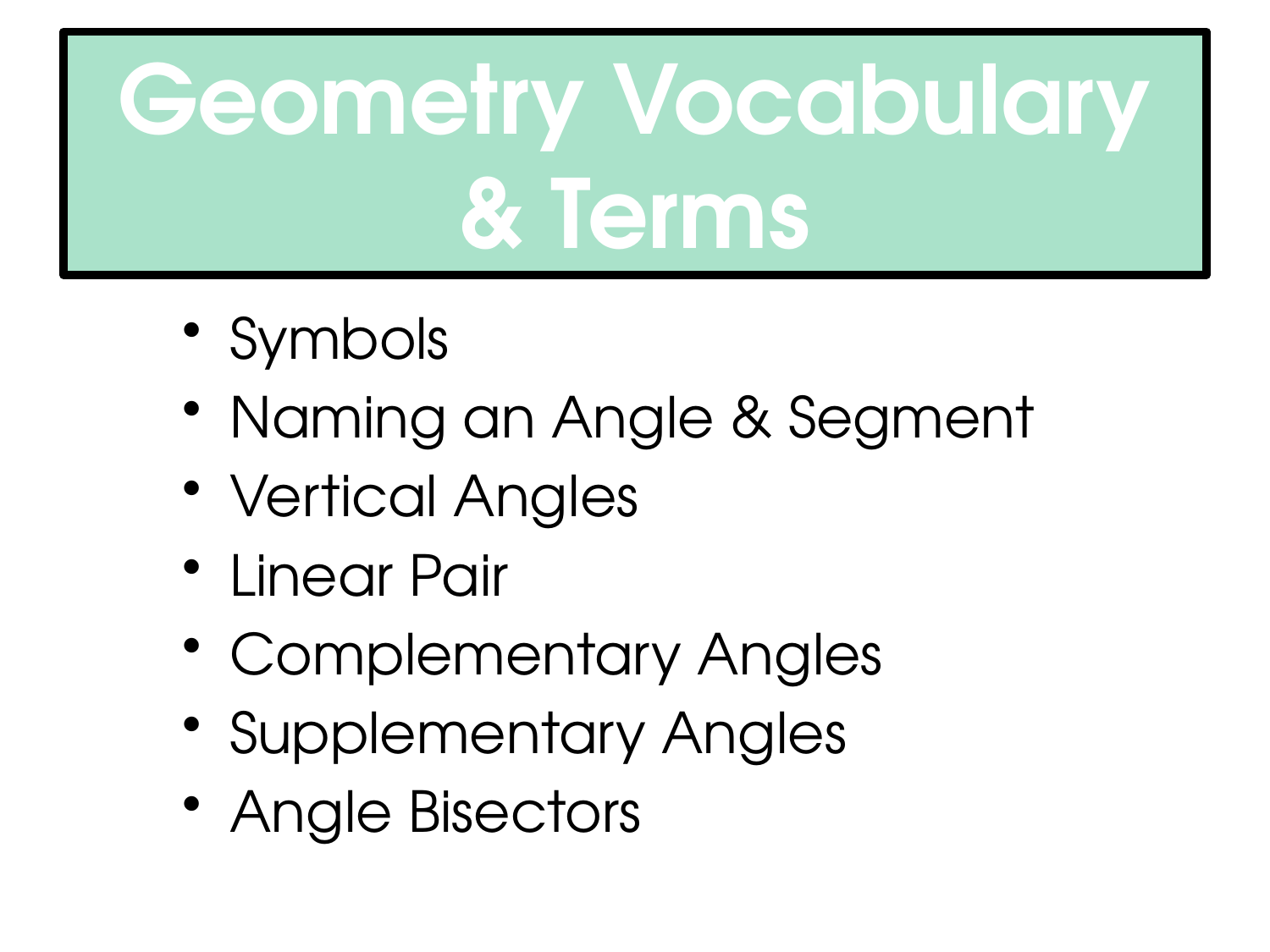

# Geometry Vocabulary & Terms
Symbols
Naming an Angle & Segment
Vertical Angles
Linear Pair
Complementary Angles
Supplementary Angles
Angle Bisectors